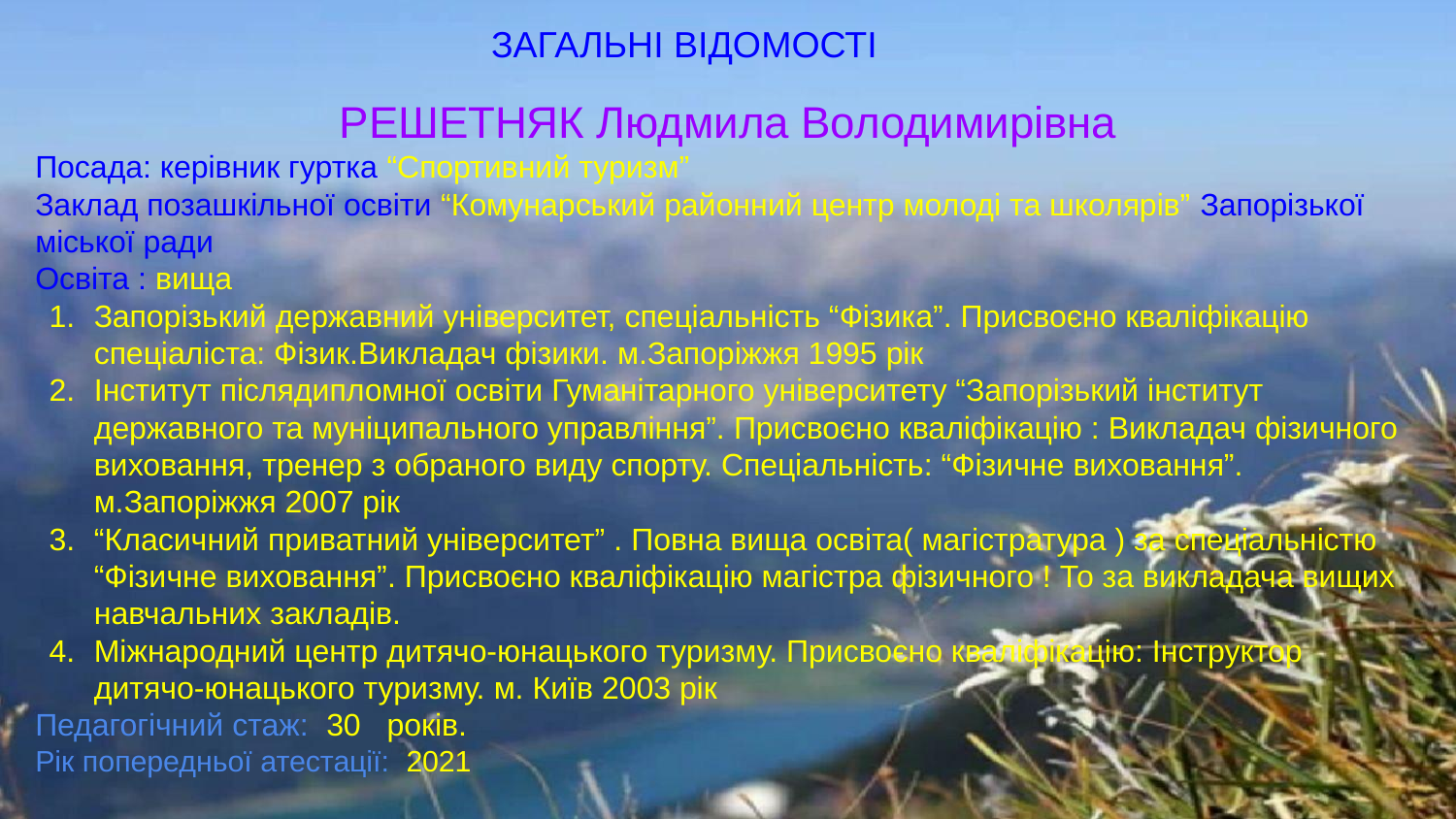

# ЗАГАЛЬНІ ВІДОМОСТІ
РЕШЕТНЯК Людмила Володимирівна
Посада: керівник гуртка “Спортивний туризм”
Заклад позашкільної освіти “Комунарський районний центр молоді та школярів” Запорізької міської ради
Освіта : вища
Запорізький державний університет, спеціальність “Фізика”. Присвоєно кваліфікацію спеціаліста: Фізик.Викладач фізики. м.Запоріжжя 1995 рік
Інститут післядипломної освіти Гуманітарного університету “Запорізький інститут державного та муніципального управління”. Присвоєно кваліфікацію : Викладач фізичного виховання, тренер з обраного виду спорту. Спеціальність: “Фізичне виховання”. м.Запоріжжя 2007 рік
“Класичний приватний університет” . Повна вища освіта( магістратура ) за спеціальністю “Фізичне виховання”. Присвоєно кваліфікацію магістра фізичного ! То за викладача вищих навчальних закладів.
Міжнародний центр дитячо-юнацького туризму. Присвоєно кваліфікацію: Інструктор дитячо-юнацького туризму. м. Київ 2003 рік
Педагогічний стаж:  30   років.
Рік попередньої атестації:  2021